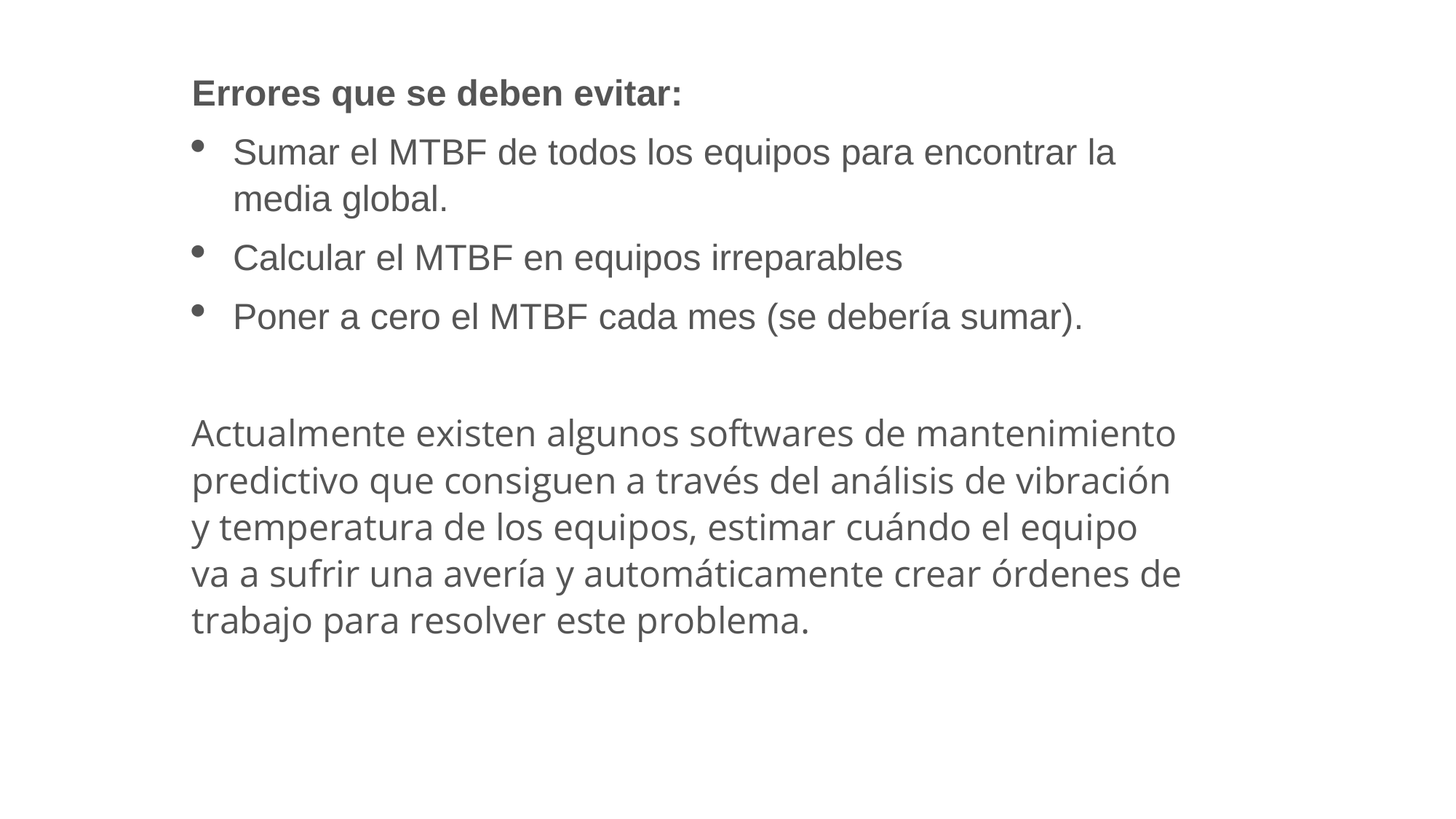

Errores que se deben evitar:
Sumar el MTBF de todos los equipos para encontrar la media global.
Calcular el MTBF en equipos irreparables
Poner a cero el MTBF cada mes (se debería sumar).

Actualmente existen algunos softwares de mantenimiento predictivo que consiguen a través del análisis de vibración y temperatura de los equipos, estimar cuándo el equipo va a sufrir una avería y automáticamente crear órdenes de trabajo para resolver este problema.